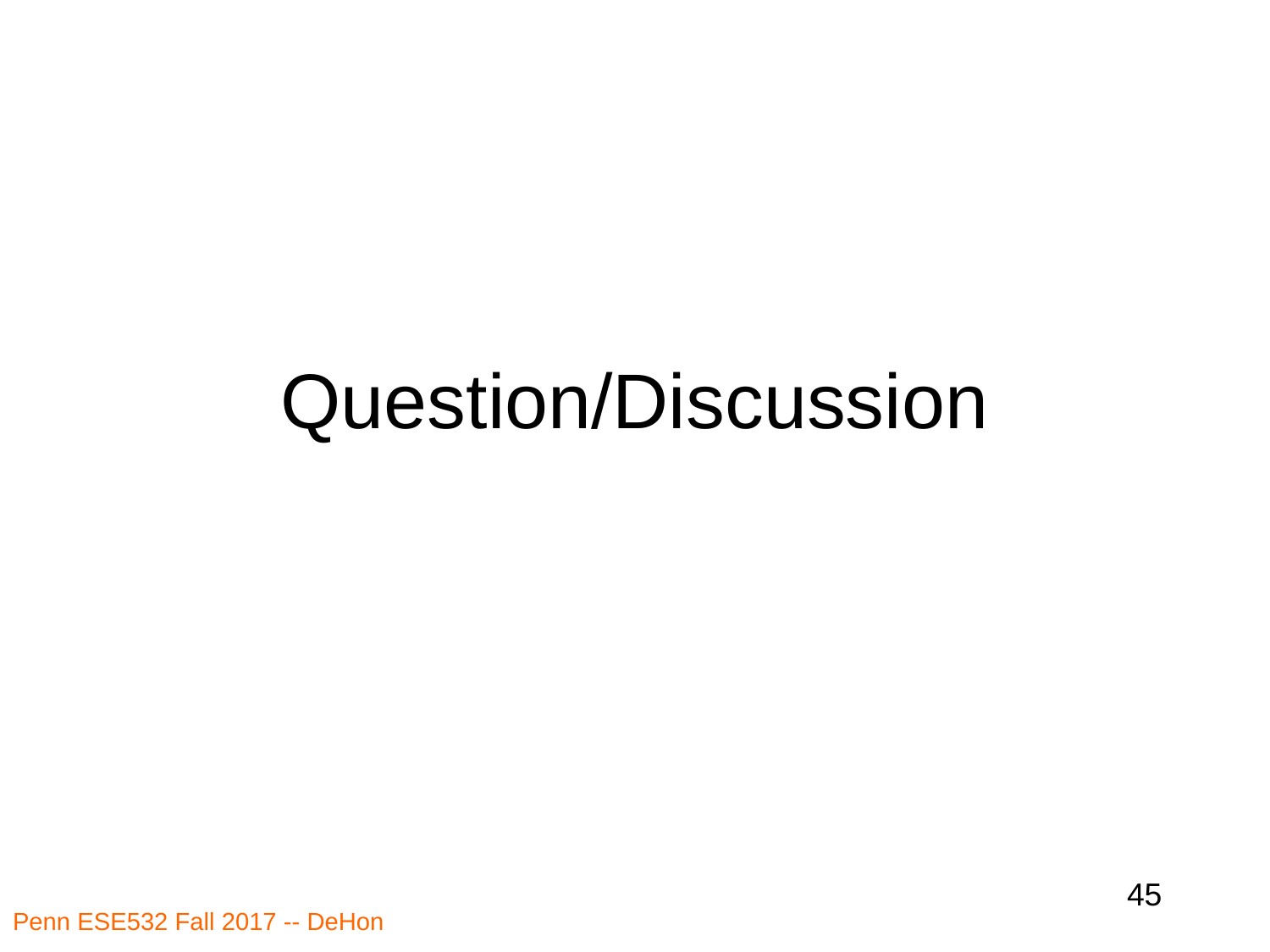

# Question/Discussion

45
Penn ESE532 Fall 2017 -- DeHon